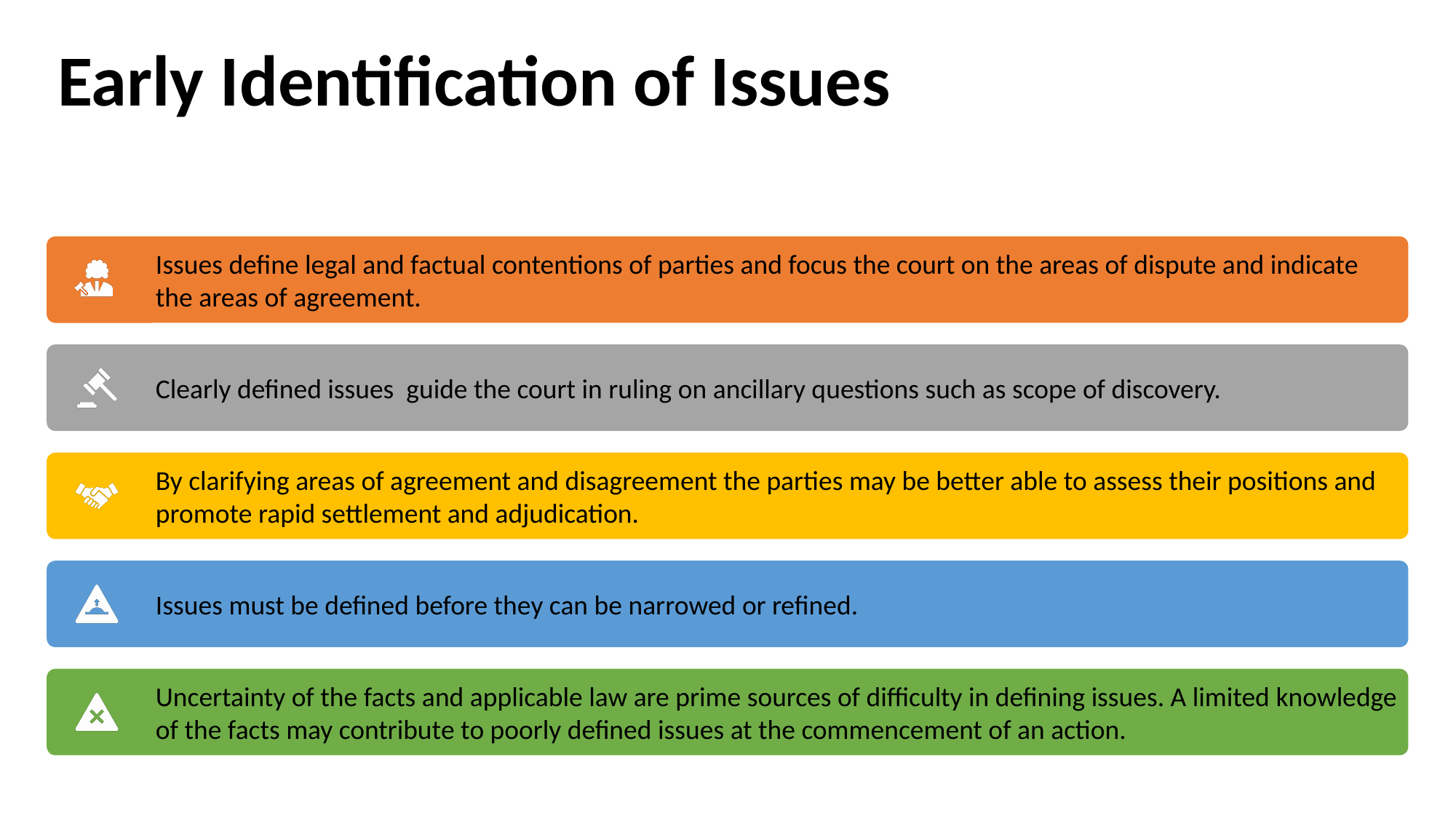

# Early Identification of Issues Identification of Issues
Issues define legal and factual contentions of parties and focus the court on the areas of dispute and indicate the areas of agreement.
Clearly defined issues  guide the court in ruling on ancillary questions such as scope of discovery.
By clarifying areas of agreement and disagreement the parties may be better able to assess their positions and promote rapid settlement and adjudication.
Issues must be defined before they can be narrowed or refined.
Uncertainty of the facts and applicable law are prime sources of difficulty in defining issues. A limited knowledge of the facts may contribute to poorly defined issues at the commencement of an action.